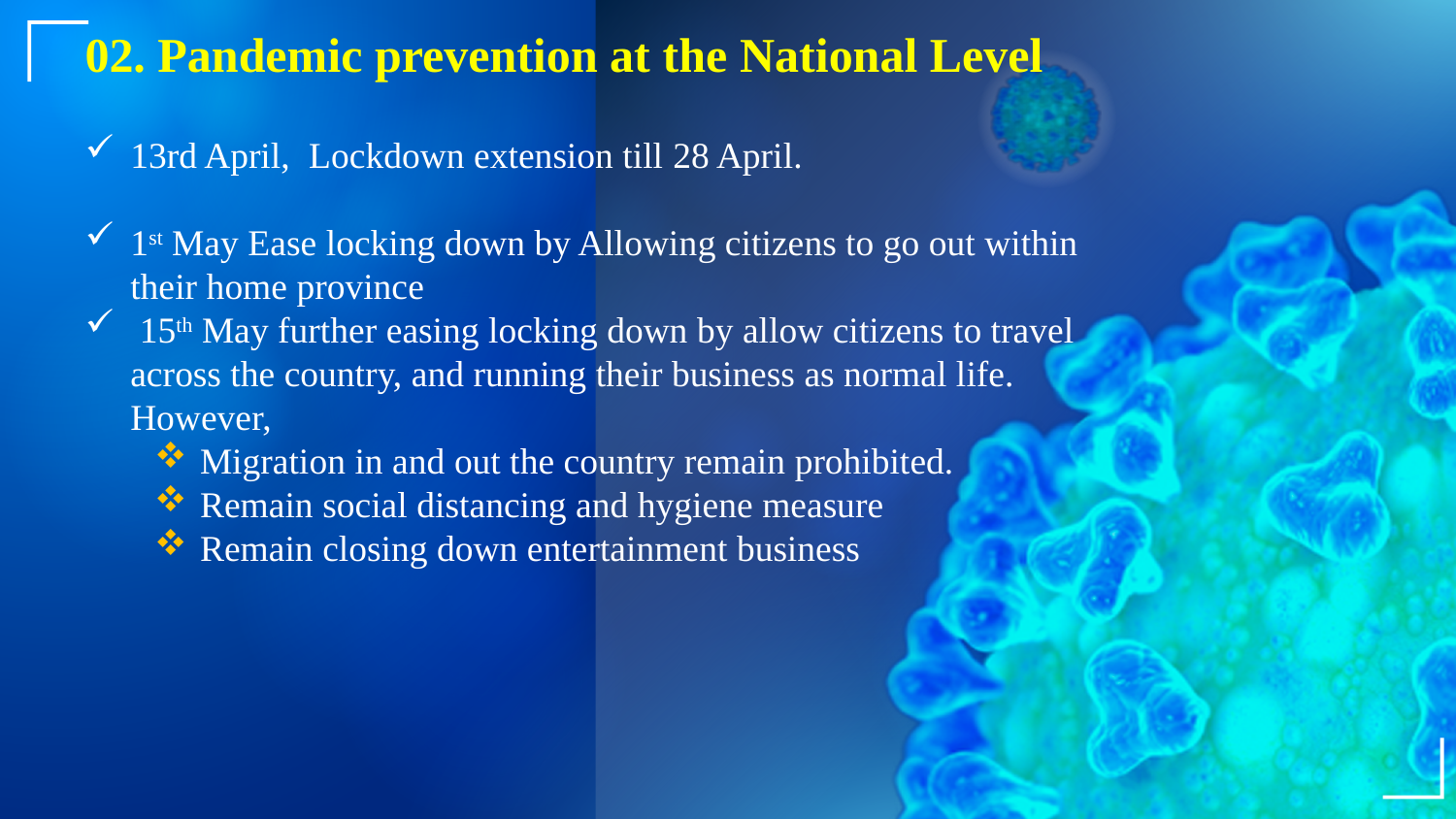

02. Pandemic prevention at the National Level

13rd April,  Lockdown extension till 28 April.

1st May Ease locking down by Allowing citizens to go out within their home province
 15th May further easing locking down by allow citizens to travel across the country, and running their business as normal life. However,
Migration in and out the country remain prohibited.
Remain social distancing and hygiene measure
Remain closing down entertainment business